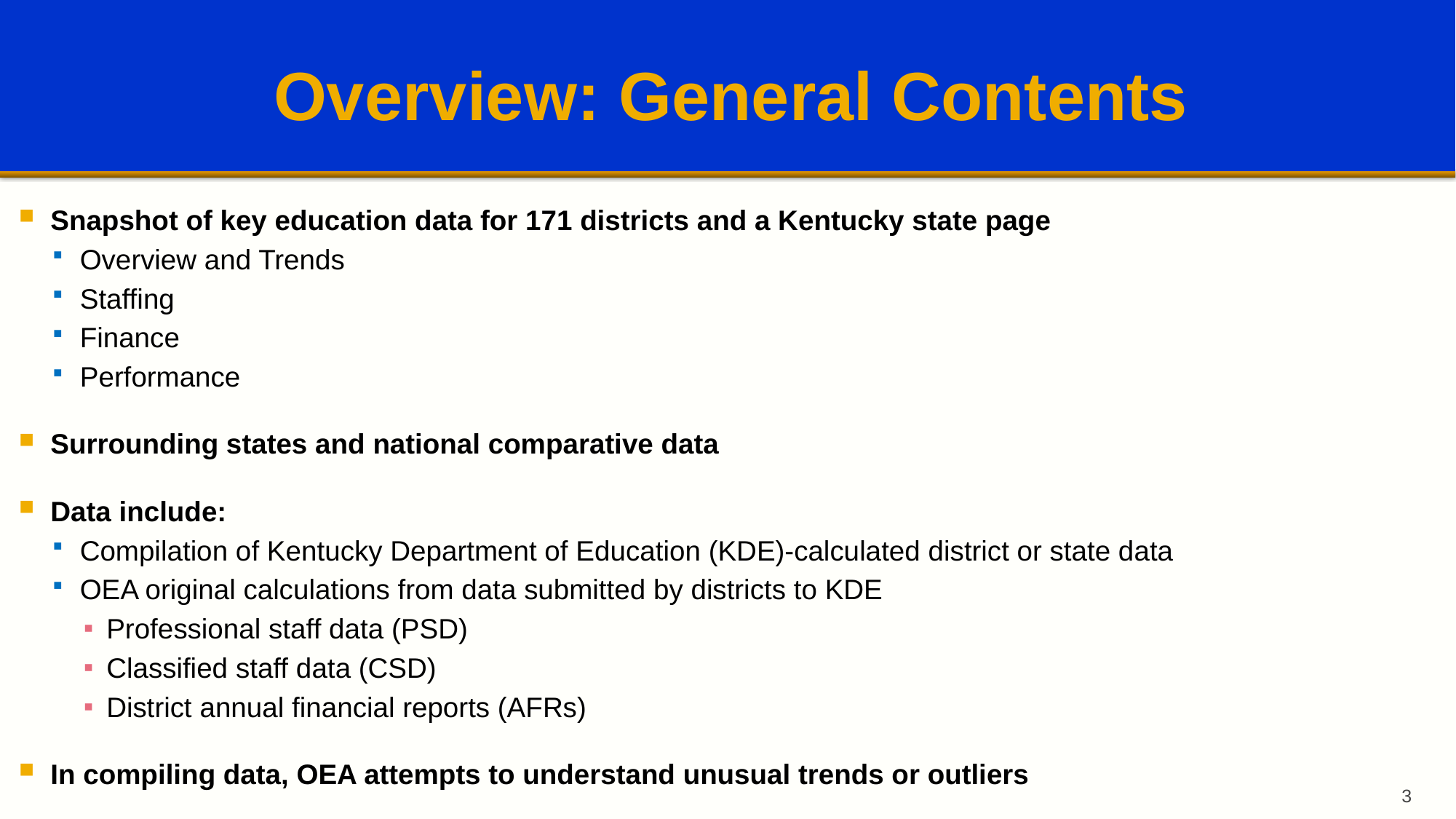

# Overview: General Contents
Snapshot of key education data for 171 districts and a Kentucky state page
Overview and Trends
Staffing
Finance
Performance

Surrounding states and national comparative data

Data include:
Compilation of Kentucky Department of Education (KDE)-calculated district or state data
OEA original calculations from data submitted by districts to KDE
Professional staff data (PSD)
Classified staff data (CSD)
District annual financial reports (AFRs)

In compiling data, OEA attempts to understand unusual trends or outliers

3